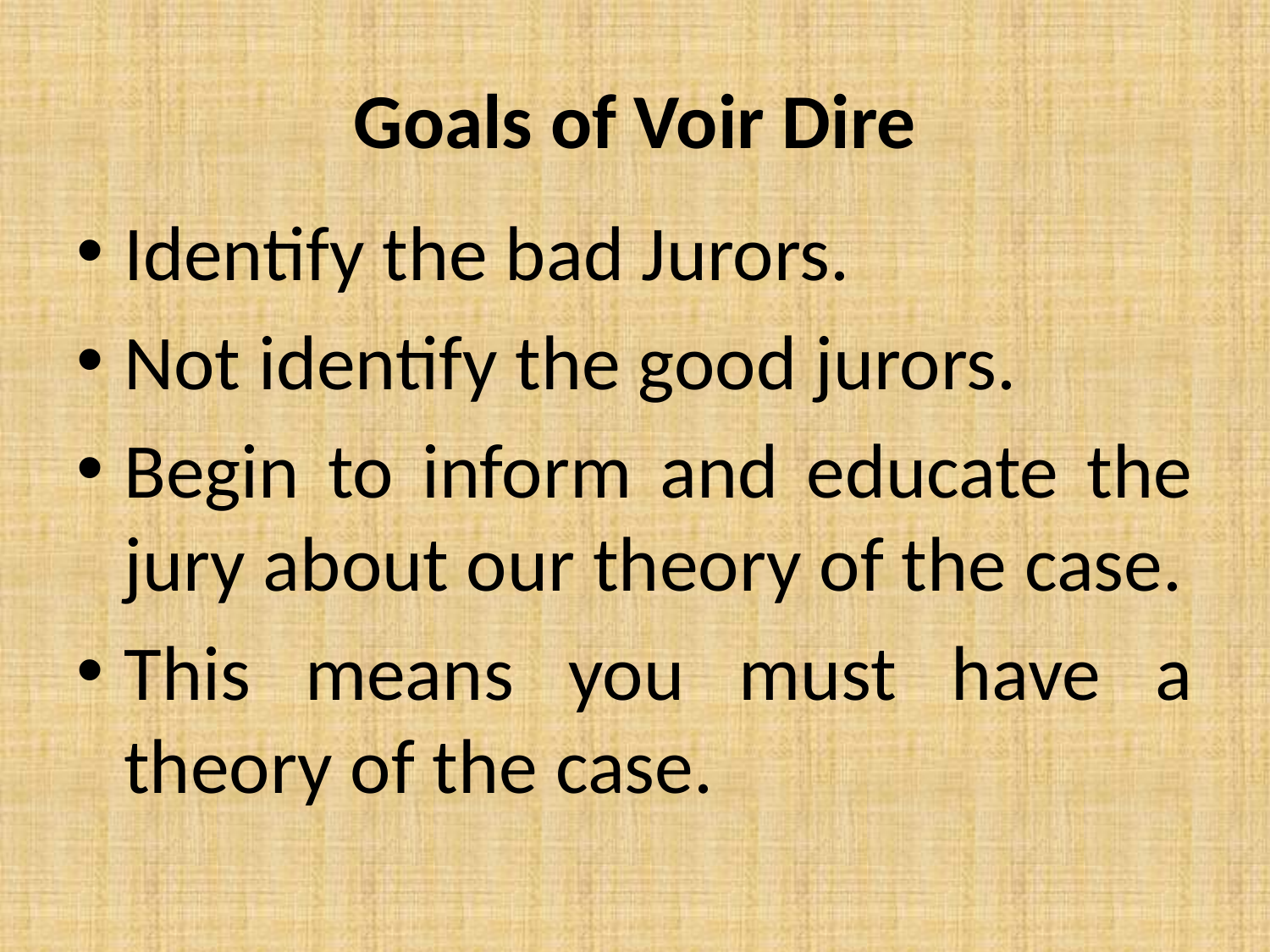

# Goals of Voir Dire
Identify the bad Jurors.
Not identify the good jurors.
Begin to inform and educate the jury about our theory of the case.
This means you must have a theory of the case.